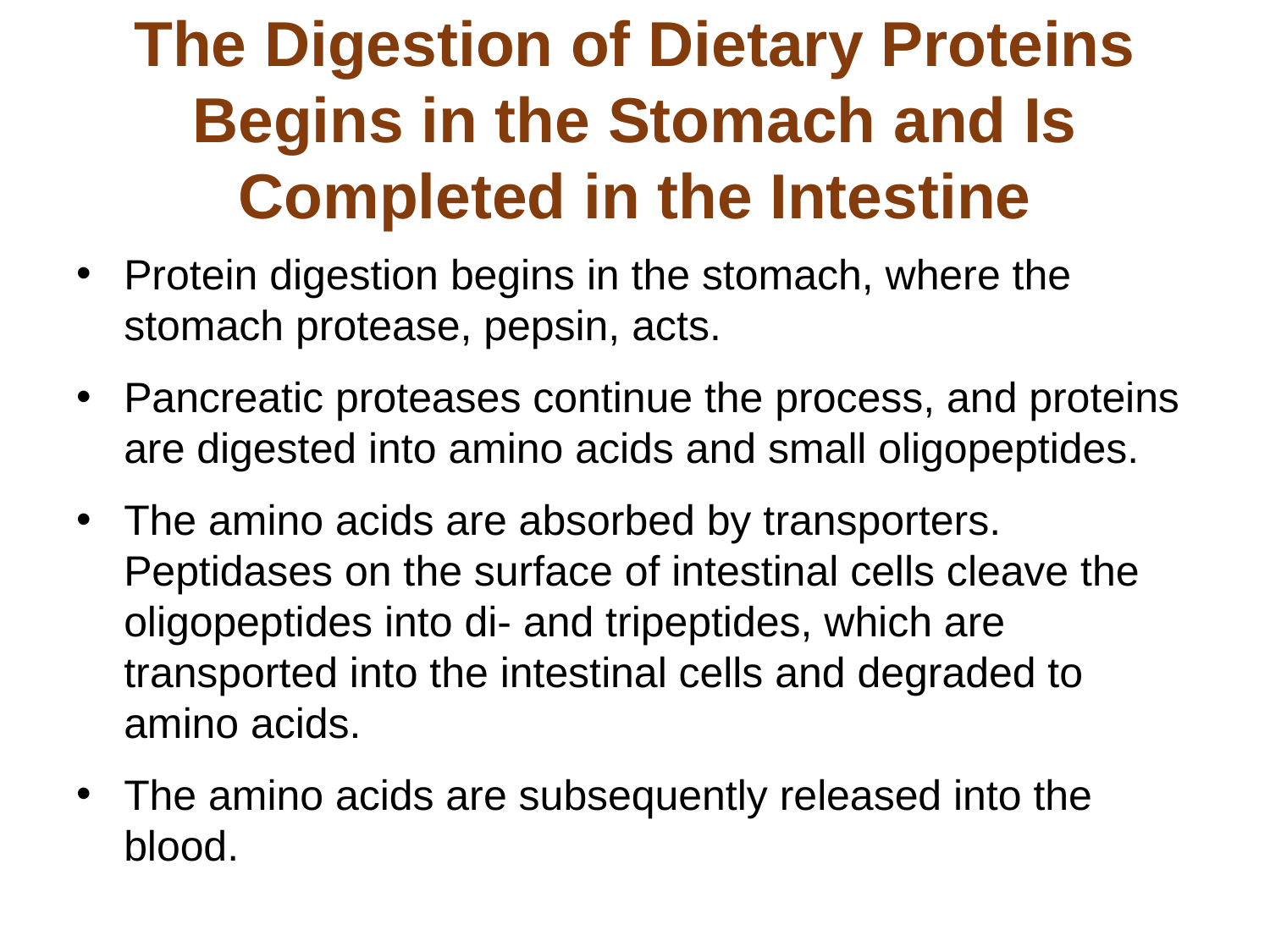

# The Digestion of Dietary Proteins Begins in the Stomach and Is Completed in the Intestine
Protein digestion begins in the stomach, where the stomach protease, pepsin, acts.
Pancreatic proteases continue the process, and proteins are digested into amino acids and small oligopeptides.
The amino acids are absorbed by transporters. Peptidases on the surface of intestinal cells cleave the oligopeptides into di- and tripeptides, which are transported into the intestinal cells and degraded to amino acids.
The amino acids are subsequently released into the blood.